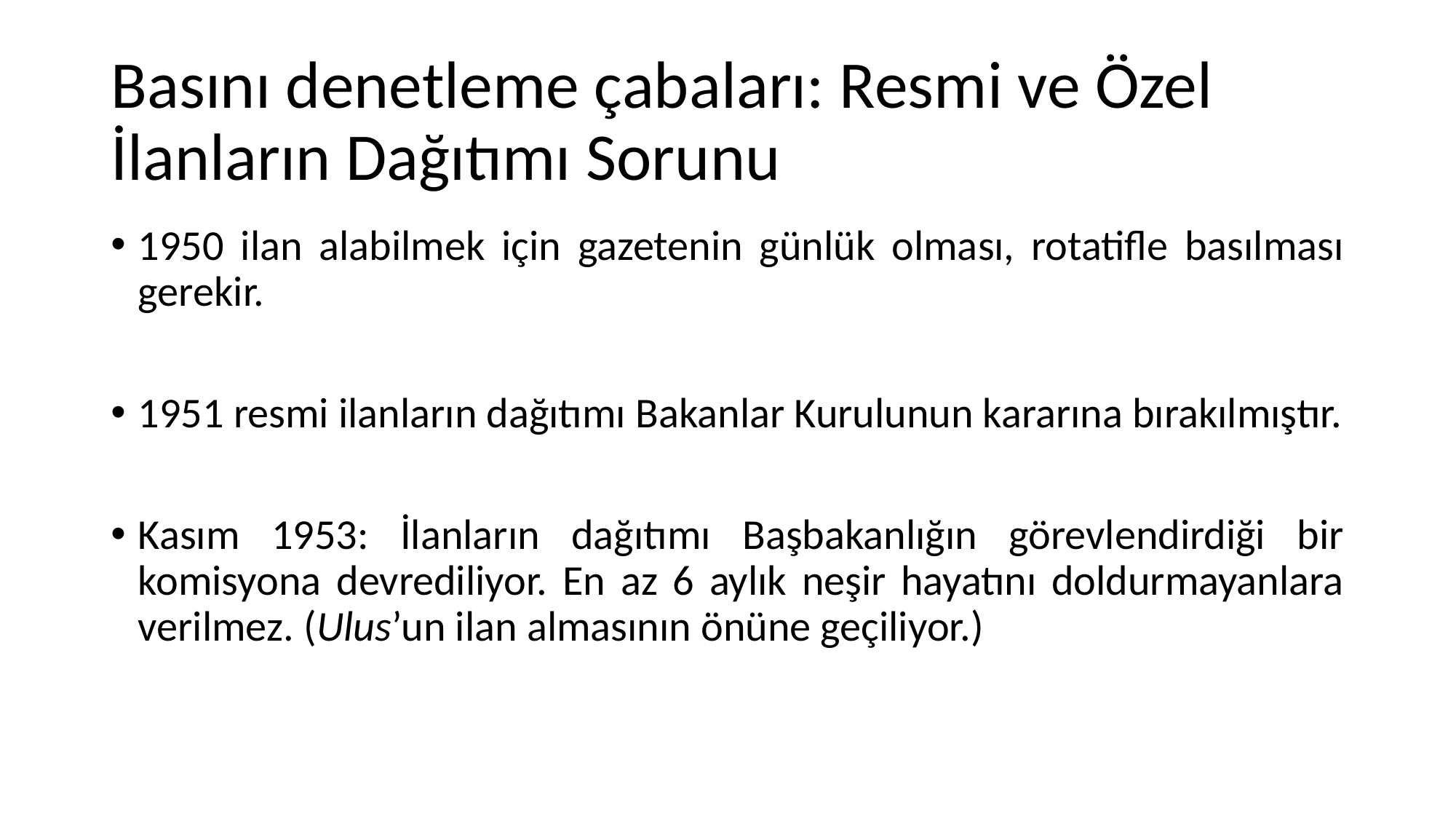

# Basını denetleme çabaları: Resmi ve Özel İlanların Dağıtımı Sorunu
1950 ilan alabilmek için gazetenin günlük olması, rotatifle basılması gerekir.

1951 resmi ilanların dağıtımı Bakanlar Kurulunun kararına bırakılmıştır.

Kasım 1953: İlanların dağıtımı Başbakanlığın görevlendirdiği bir komisyona devrediliyor. En az 6 aylık neşir hayatını doldurmayanlara verilmez. (Ulus’un ilan almasının önüne geçiliyor.)